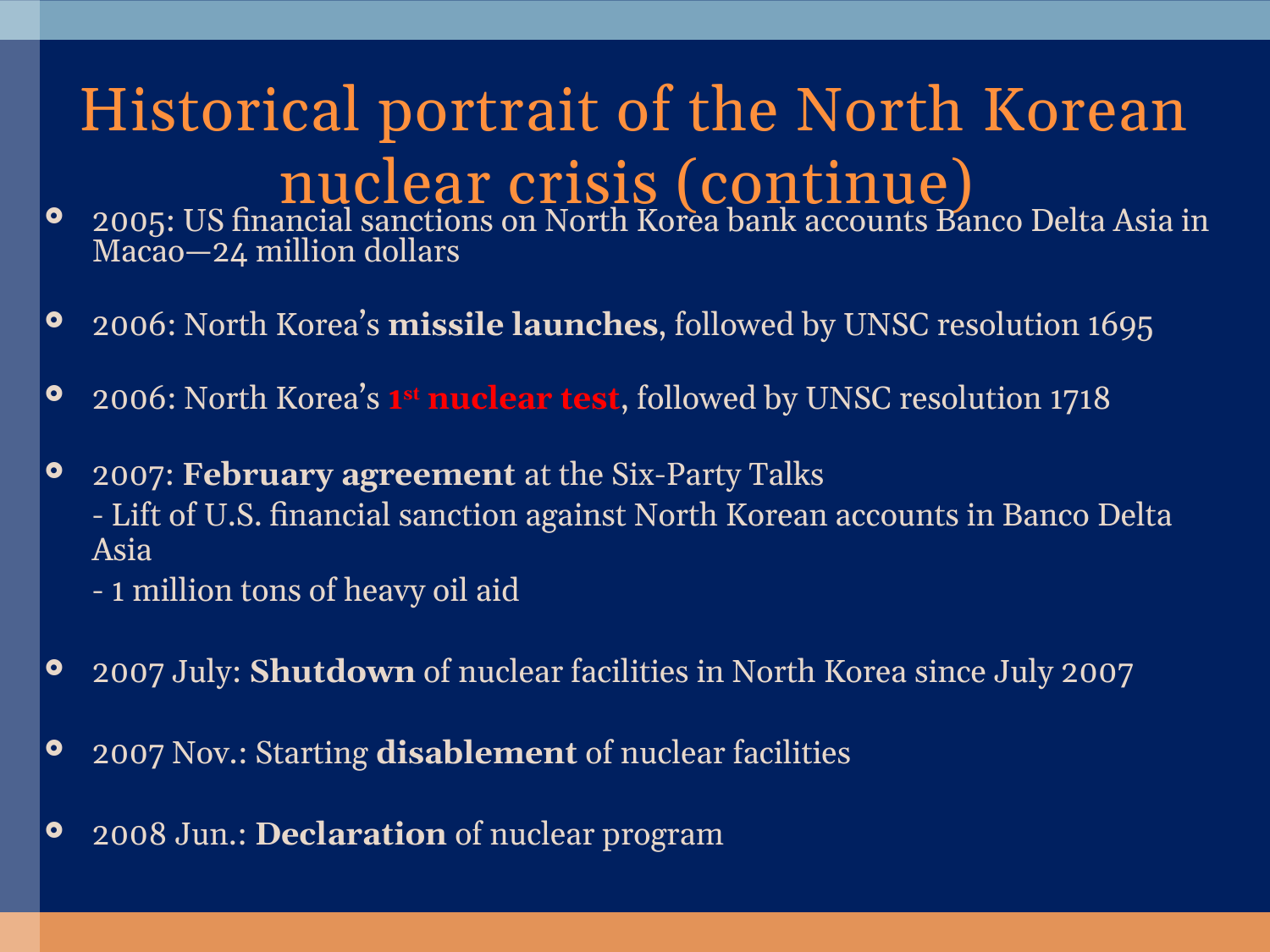

# Historical portrait of the North Korean nuclear crisis (continue)
2005: US financial sanctions on North Korea bank accounts Banco Delta Asia in Macao—24 million dollars

2006: North Korea’s missile launches, followed by UNSC resolution 1695

2006: North Korea’s 1st nuclear test, followed by UNSC resolution 1718

2007: February agreement at the Six-Party Talks
	- Lift of U.S. financial sanction against North Korean accounts in Banco Delta Asia
	- 1 million tons of heavy oil aid

2007 July: Shutdown of nuclear facilities in North Korea since July 2007

2007 Nov.: Starting disablement of nuclear facilities

2008 Jun.: Declaration of nuclear program